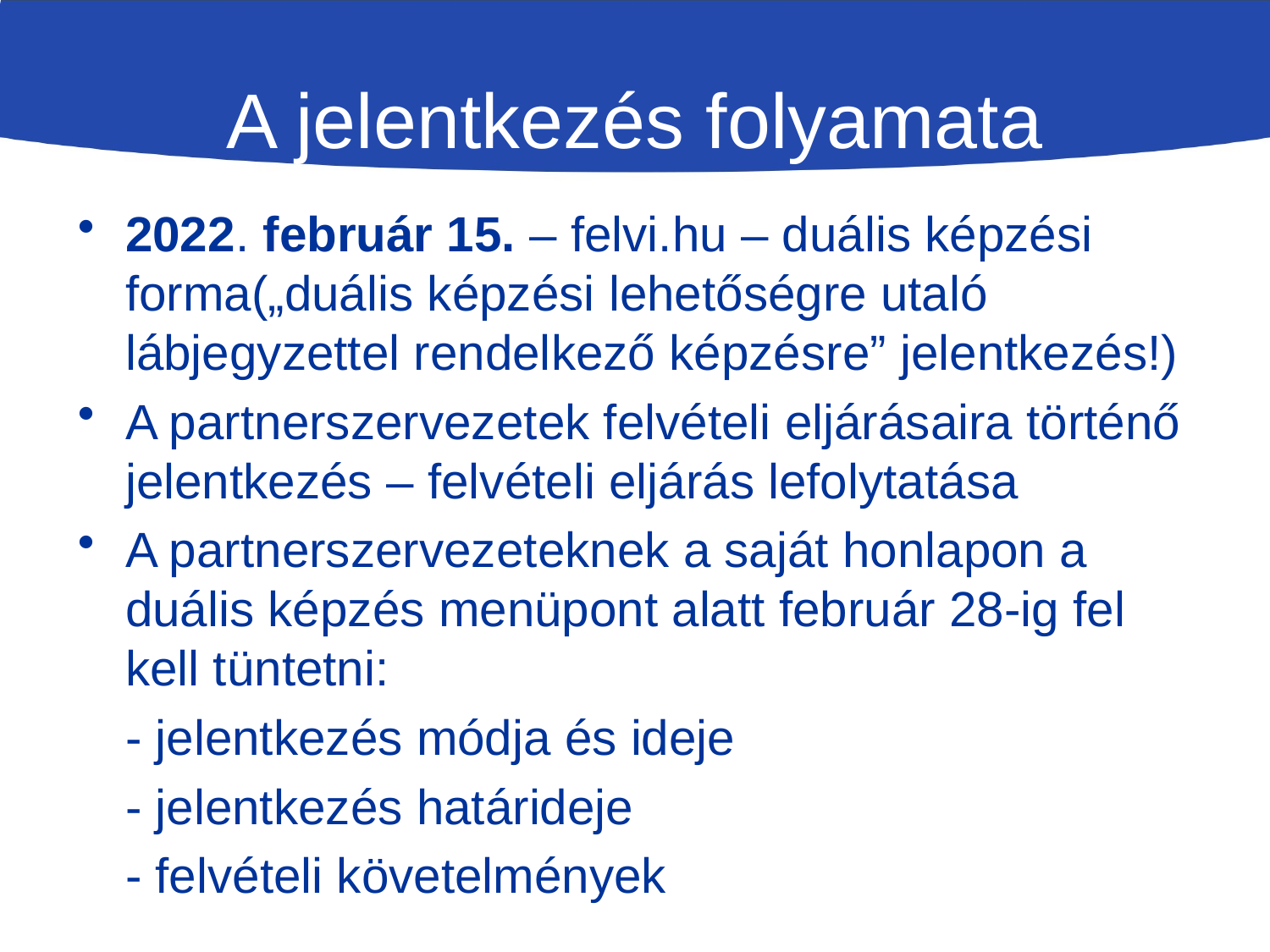

# A jelentkezés folyamata
2022. február 15. – felvi.hu – duális képzési forma(„duális képzési lehetőségre utaló lábjegyzettel rendelkező képzésre” jelentkezés!)
A partnerszervezetek felvételi eljárásaira történő jelentkezés – felvételi eljárás lefolytatása
A partnerszervezeteknek a saját honlapon a duális képzés menüpont alatt február 28-ig fel kell tüntetni:
	- jelentkezés módja és ideje
	- jelentkezés határideje
	- felvételi követelmények